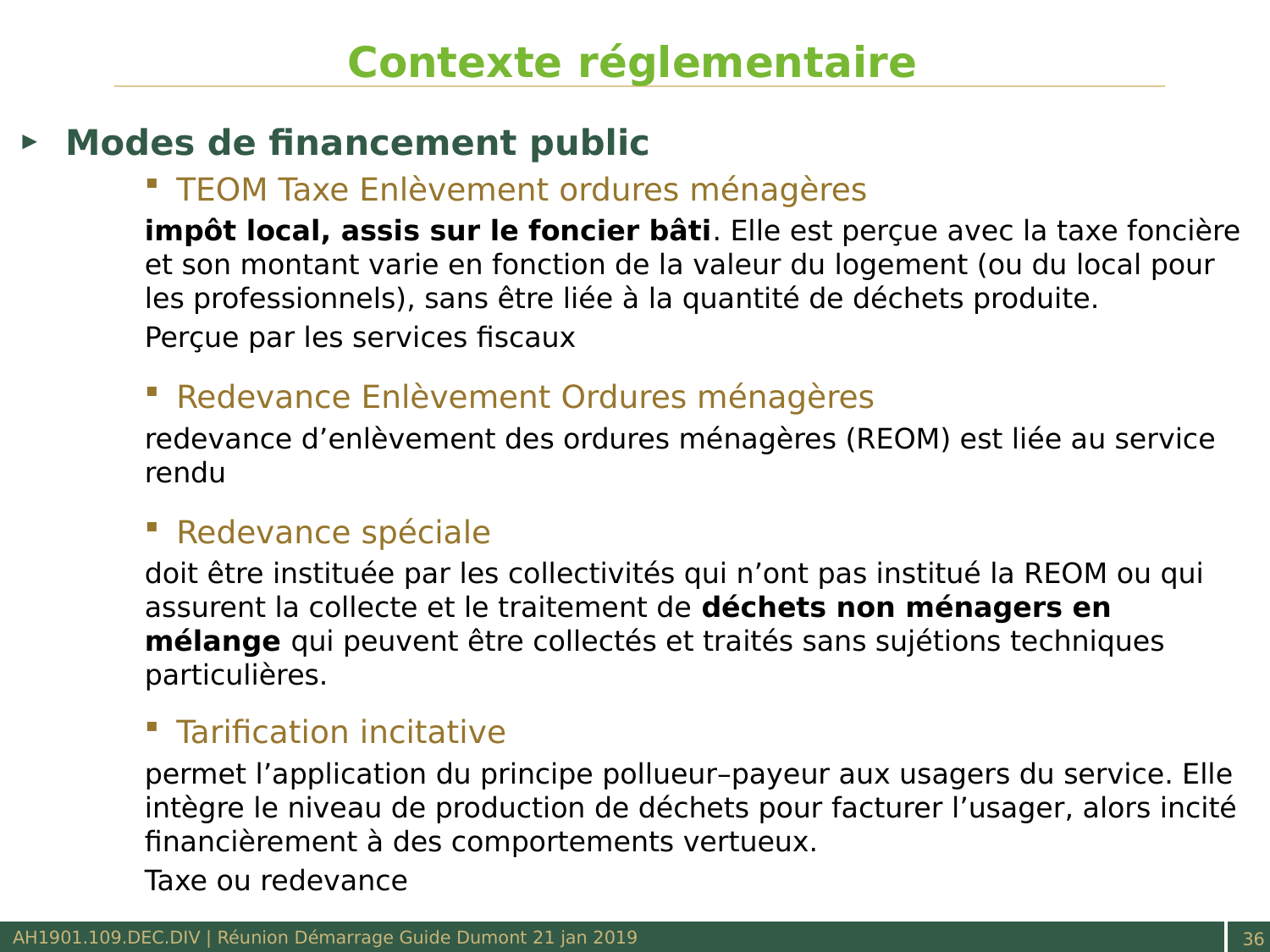

# Contexte réglementaire
Modes de financement public
TEOM Taxe Enlèvement ordures ménagères
impôt local, assis sur le foncier bâti. Elle est perçue avec la taxe foncière et son montant varie en fonction de la valeur du logement (ou du local pour les professionnels), sans être liée à la quantité de déchets produite.
Perçue par les services fiscaux

Redevance Enlèvement Ordures ménagères
redevance d’enlèvement des ordures ménagères (REOM) est liée au service rendu

Redevance spéciale
doit être instituée par les collectivités qui n’ont pas institué la REOM ou qui assurent la collecte et le traitement de déchets non ménagers en mélange qui peuvent être collectés et traités sans sujétions techniques particulières.

Tarification incitative
permet l’application du principe pollueur–payeur aux usagers du service. Elle intègre le niveau de production de déchets pour facturer l’usager, alors incité financièrement à des comportements vertueux.
Taxe ou redevance

AH1901.109.DEC.DIV | Réunion Démarrage Guide Dumont 21 jan 2019
36